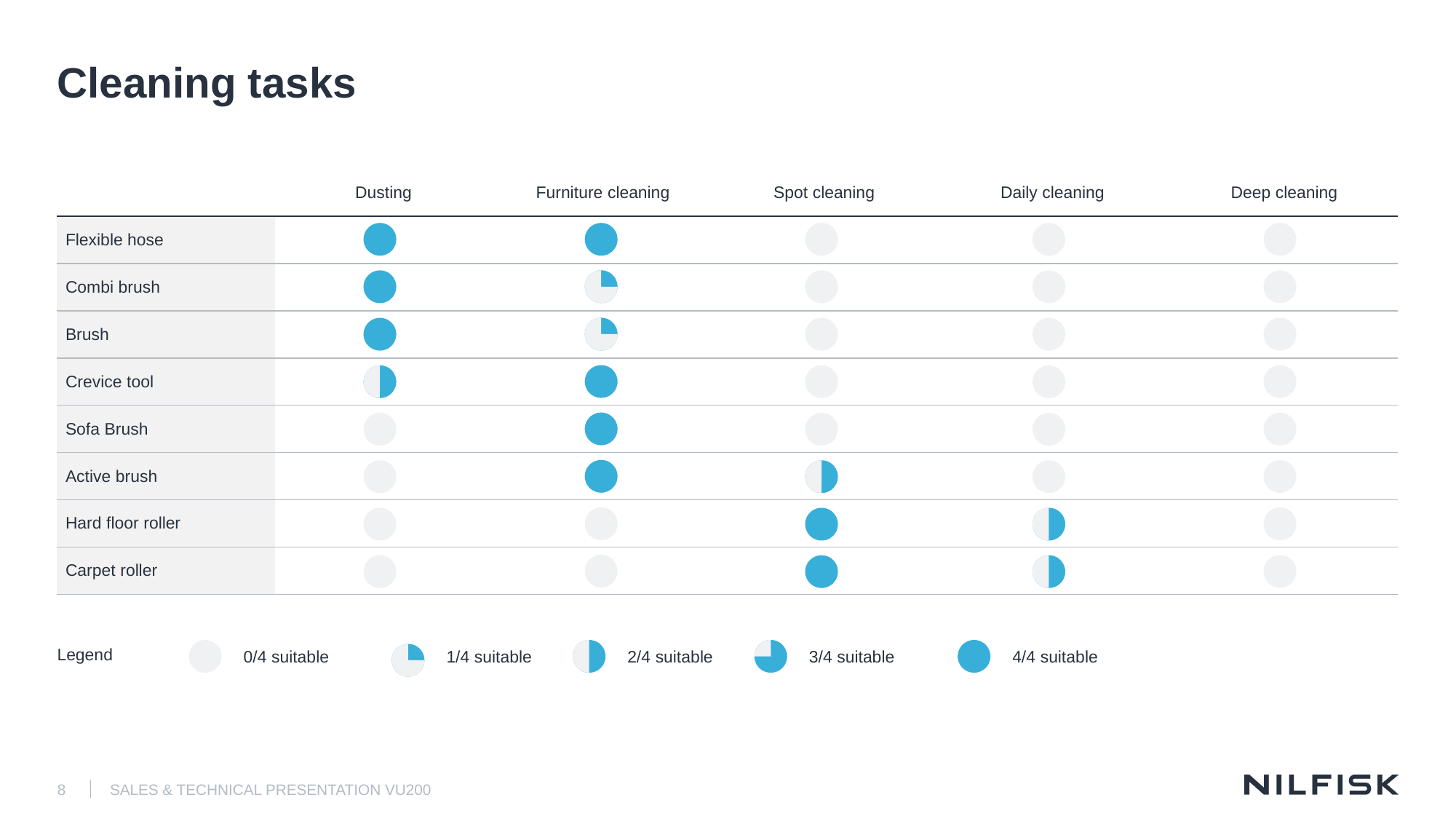

# Cleaning tasks
|  | Dusting | Furniture cleaning | Spot cleaning | Daily cleaning | Deep cleaning |
| --- | --- | --- | --- | --- | --- |
| Flexible hose |  |  |  |  |  |
| Combi brush |  |  |  |  |  |
| Brush |  |  |  |  |  |
| Crevice tool |  |  |  |  |  |
| Sofa Brush |  |  |  |  |  |
| Active brush |  |  |  |  |  |
| Hard floor roller |  |  |  |  |  |
| Carpet roller |  |  |  |  |  |

Legend
0/4 suitable
1/4 suitable
2/4 suitable
3/4 suitable
4/4 suitable
8
SALES & TECHNICAL PRESENTATION VU200